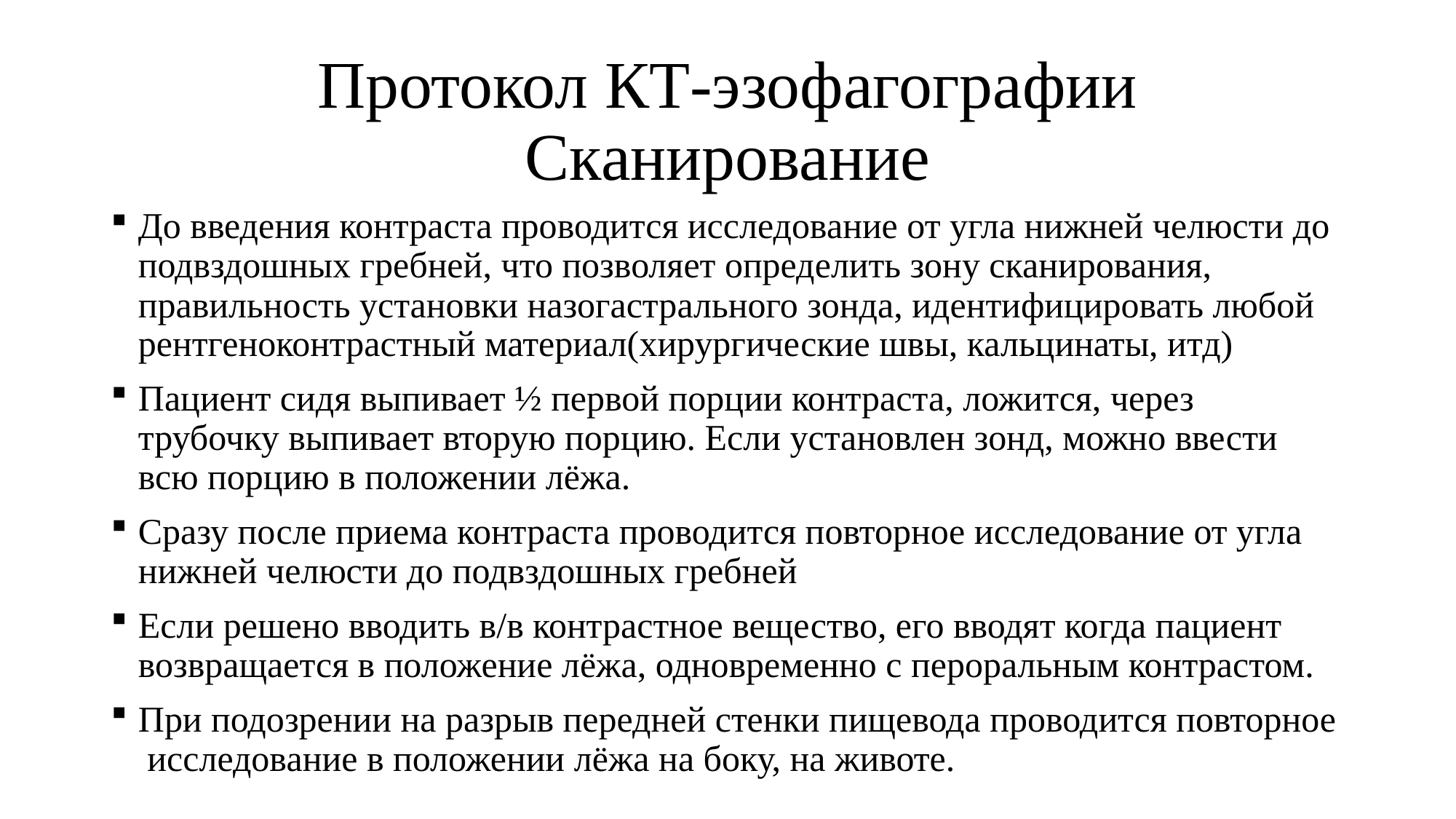

# Протокол КТ-эзофагографии Сканирование
До введения контраста проводится исследование от угла нижней челюсти до подвздошных гребней, что позволяет определить зону сканирования, правильность установки назогастрального зонда, идентифицировать любой рентгеноконтрастный материал(хирургические швы, кальцинаты, итд)
Пациент сидя выпивает ½ первой порции контраста, ложится, через трубочку выпивает вторую порцию. Если установлен зонд, можно ввести всю порцию в положении лёжа.
Сразу после приема контраста проводится повторное исследование от угла нижней челюсти до подвздошных гребней
Если решено вводить в/в контрастное вещество, его вводят когда пациент возвращается в положение лёжа, одновременно с пероральным контрастом.
При подозрении на разрыв передней стенки пищевода проводится повторное  исследование в положении лёжа на боку, на животе.